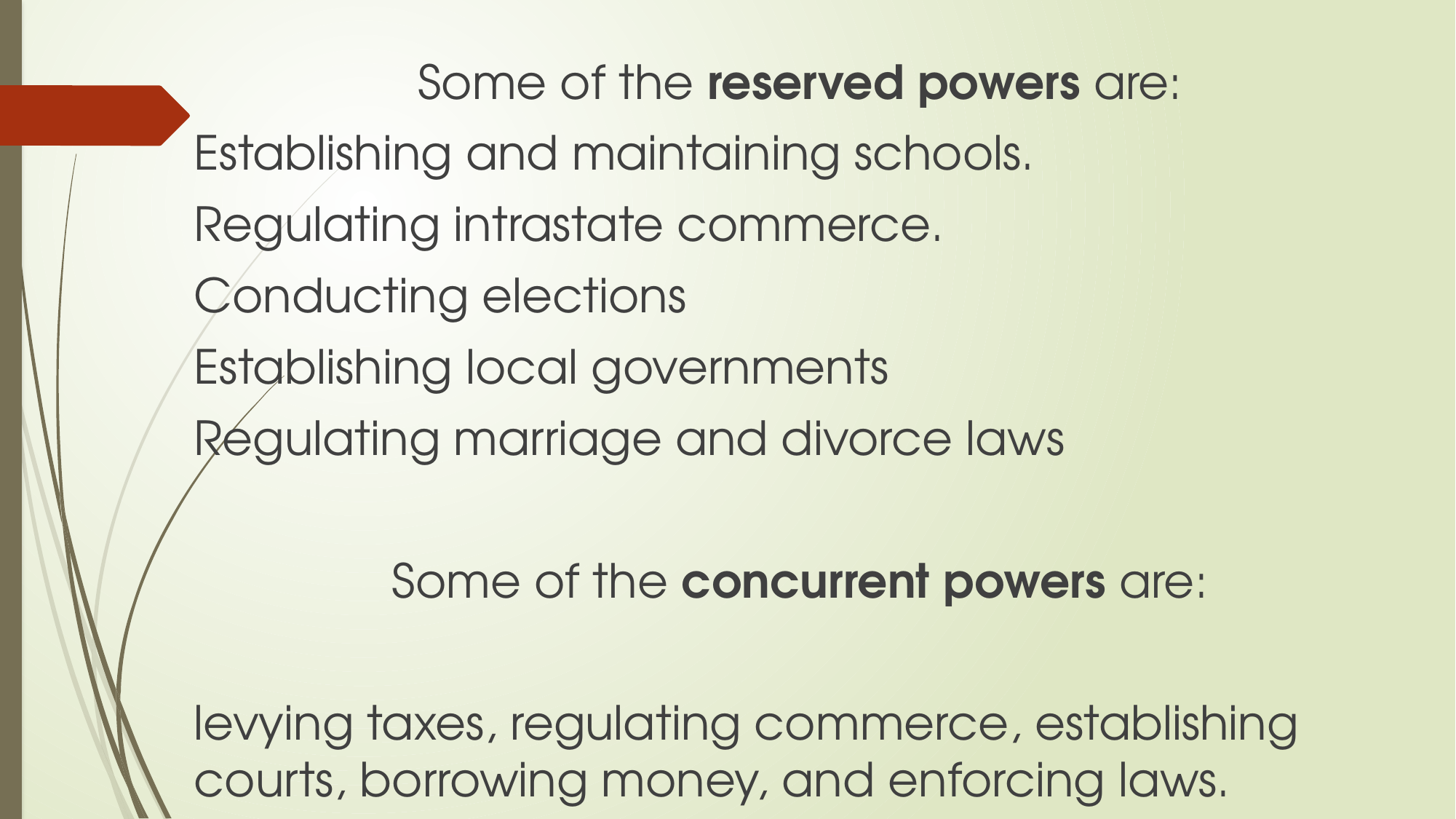

Some of the reserved powers are:
Establishing and maintaining schools.
Regulating intrastate commerce.
Conducting elections
Establishing local governments
Regulating marriage and divorce laws

Some of the concurrent powers are:

levying taxes, regulating commerce, establishing courts, borrowing money, and enforcing laws.